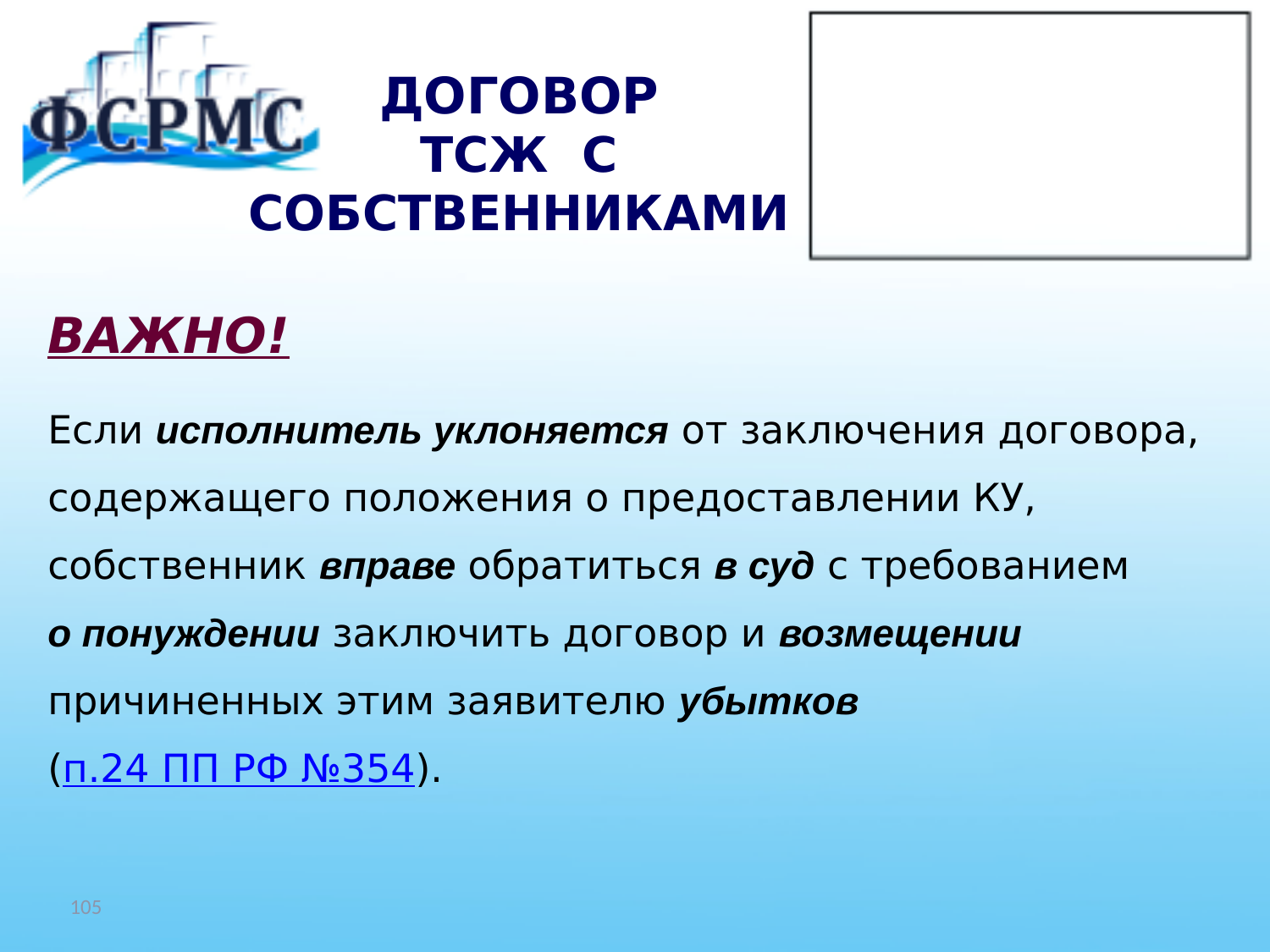

# ДОГОВОР ТСЖ  С СОБСТВЕННИКАМИ
ВАЖНО!
Если исполнитель уклоняется от заключения договора,
содержащего положения о предоставлении КУ,
собственник вправе обратиться в суд с требованием
о понуждении заключить договор и возмещении
причиненных этим заявителю убытков
(п.24 ПП РФ №354).

105